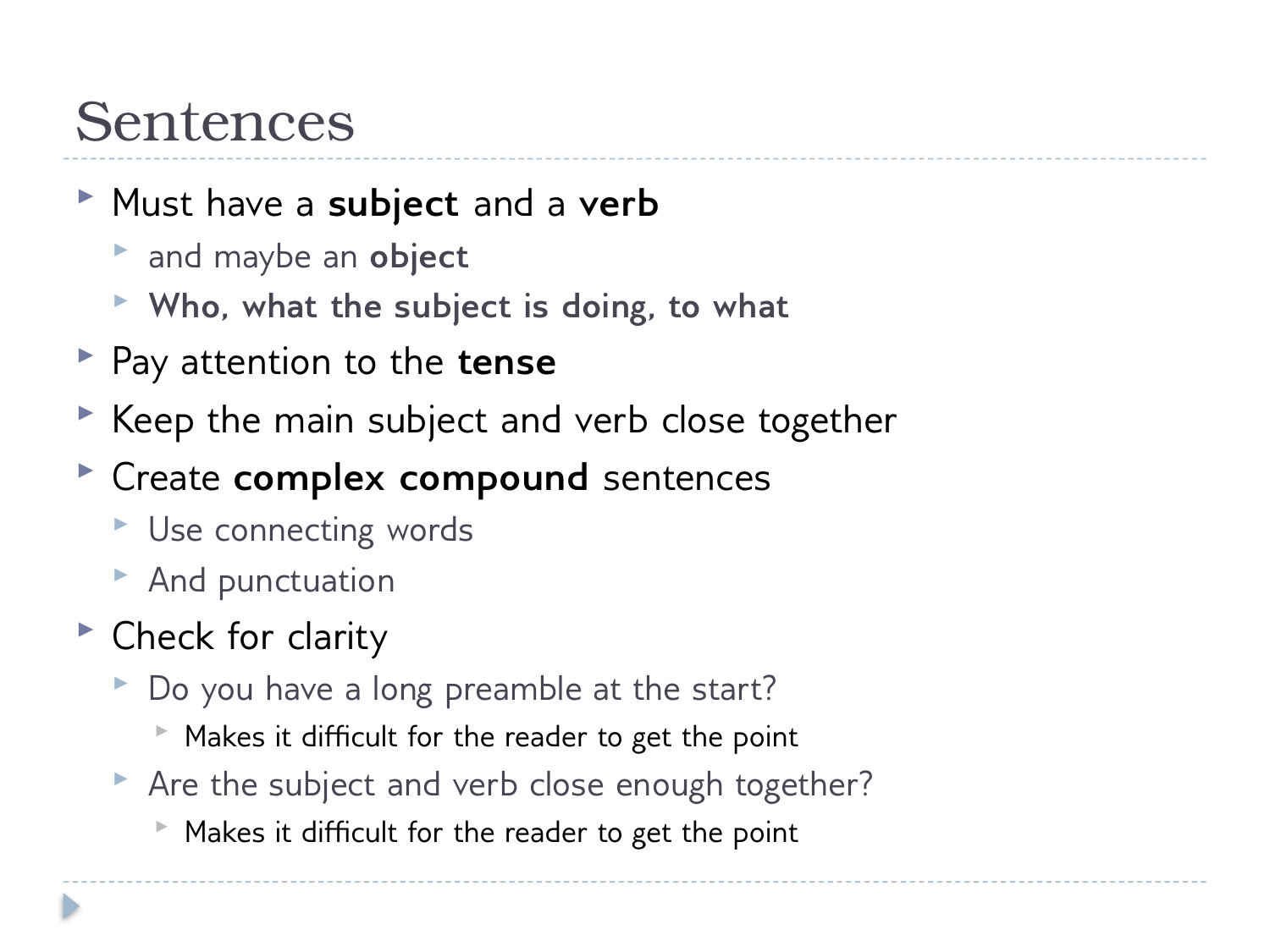

# Sentences
Must have a subject and a verb
and maybe an object
Who, what the subject is doing, to what
Pay attention to the tense
Keep the main subject and verb close together
Create complex compound sentences
Use connecting words
And punctuation
Check for clarity
Do you have a long preamble at the start?
Makes it difficult for the reader to get the point
Are the subject and verb close enough together?
Makes it difficult for the reader to get the point